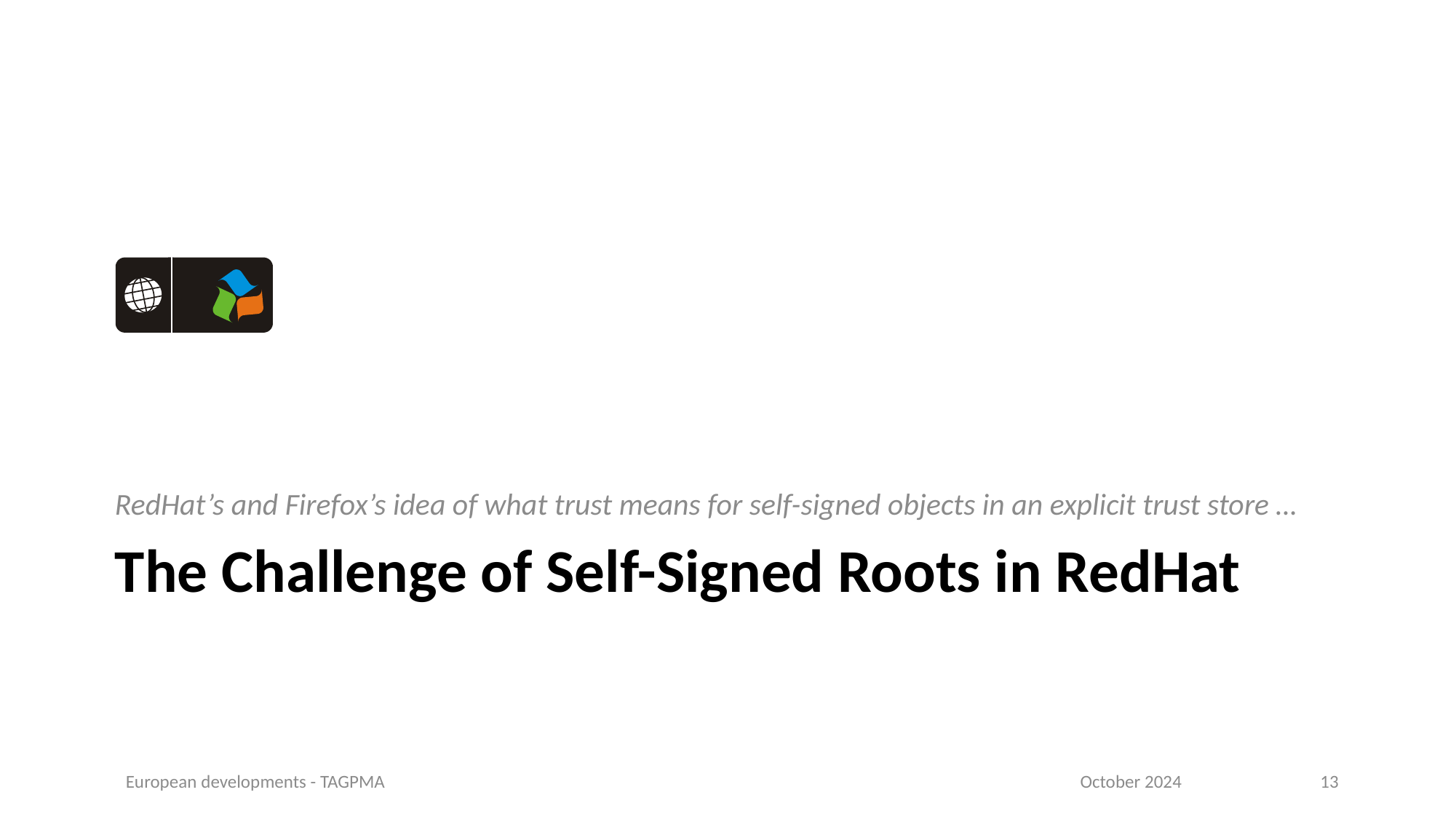

RedHat’s and Firefox’s idea of what trust means for self-signed objects in an explicit trust store …
# The Challenge of Self-Signed Roots in RedHat
European developments - TAGPMA
October 2024
13